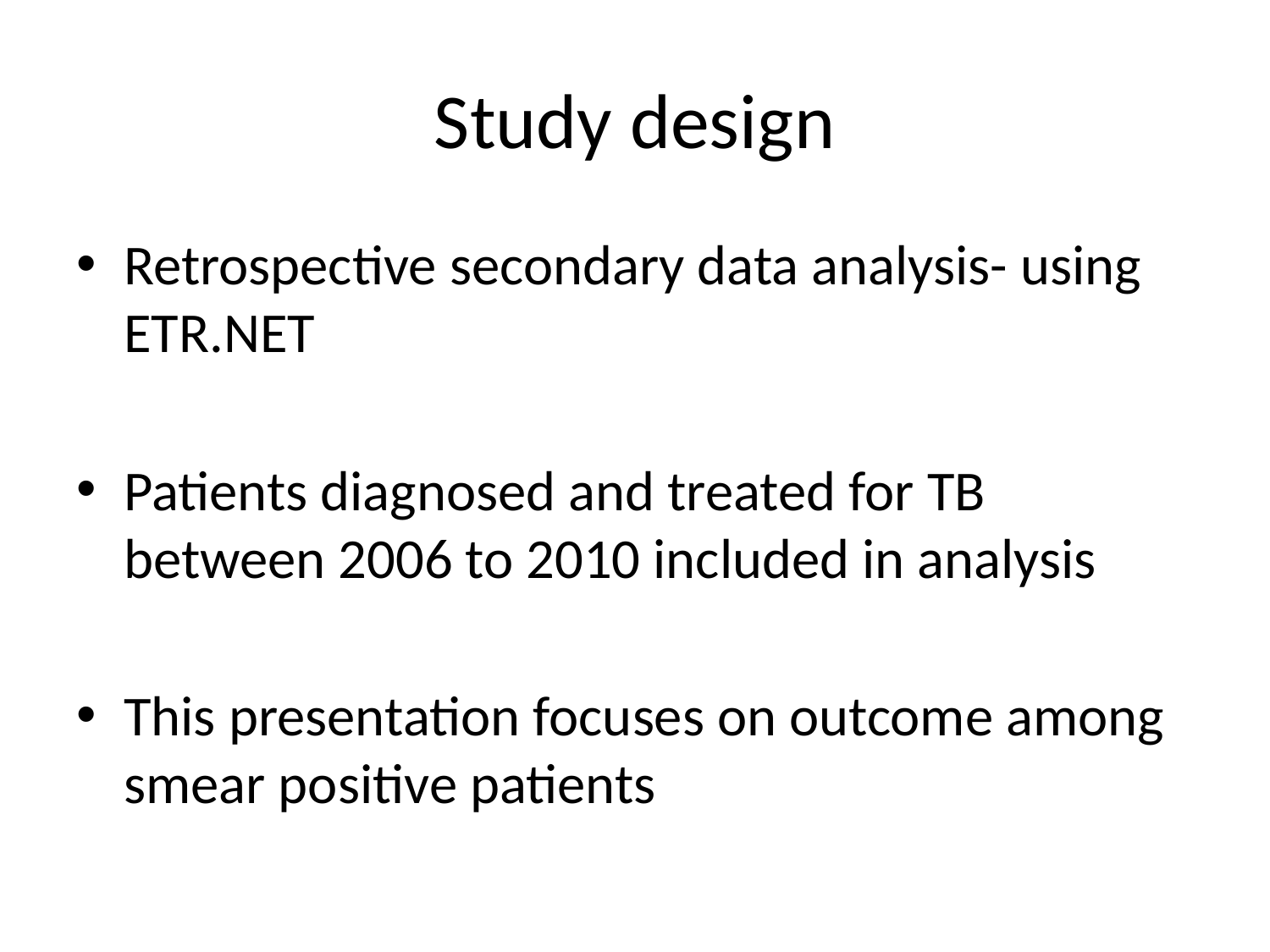

# Study design
Retrospective secondary data analysis- using ETR.NET

Patients diagnosed and treated for TB between 2006 to 2010 included in analysis

This presentation focuses on outcome among smear positive patients